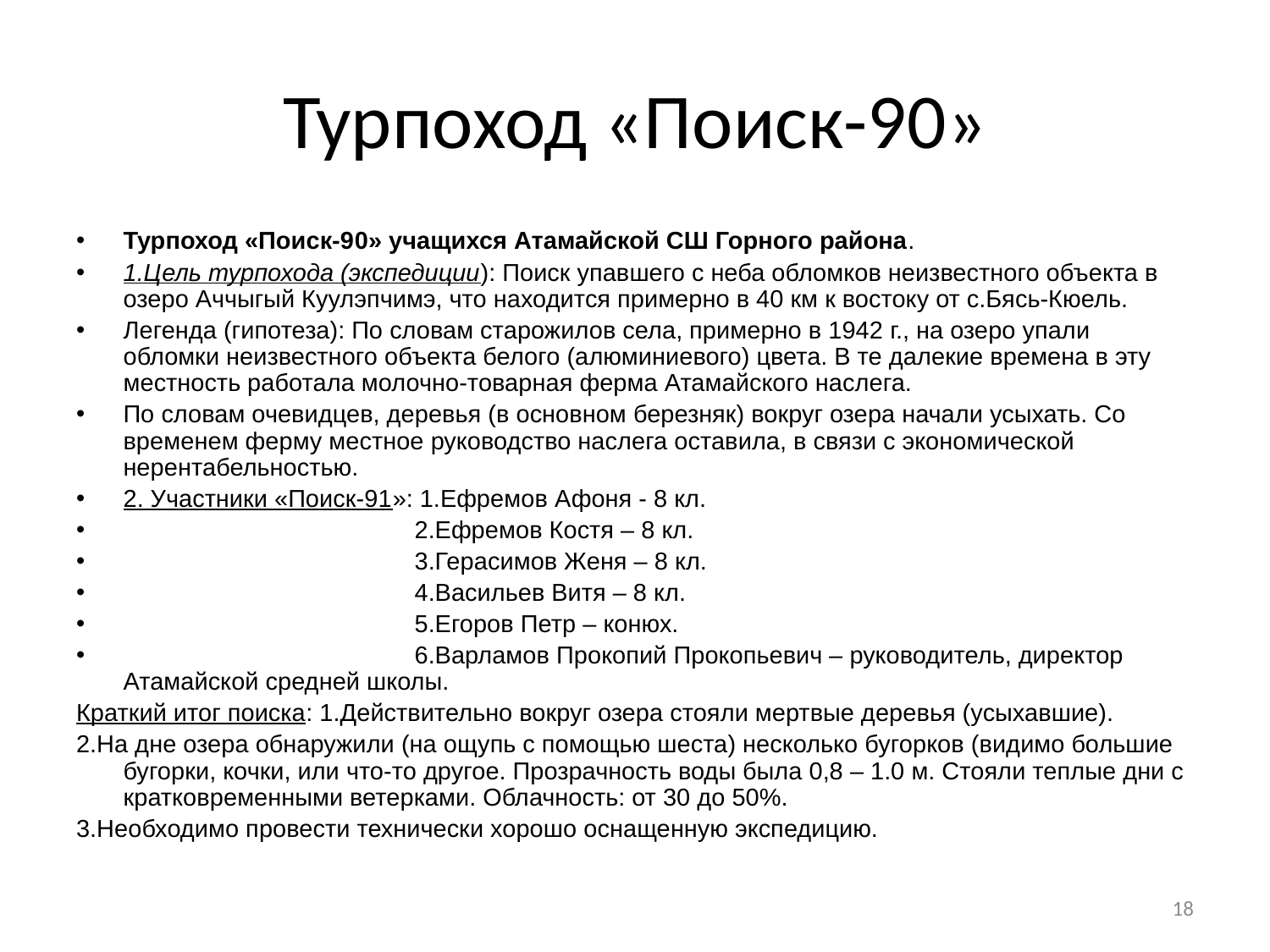

# Турпоход «Поиск-90»
Турпоход «Поиск-90» учащихся Атамайской СШ Горного района.
1.Цель турпохода (экспедиции): Поиск упавшего с неба обломков неизвестного объекта в озеро Аччыгый Куулэпчимэ, что находится примерно в 40 км к востоку от с.Бясь-Кюель.
Легенда (гипотеза): По словам старожилов села, примерно в 1942 г., на озеро упали обломки неизвестного объекта белого (алюминиевого) цвета. В те далекие времена в эту местность работала молочно-товарная ферма Атамайского наслега.
По словам очевидцев, деревья (в основном березняк) вокруг озера начали усыхать. Со временем ферму местное руководство наслега оставила, в связи с экономической нерентабельностью.
2. Участники «Поиск-91»: 1.Ефремов Афоня - 8 кл.
                                           2.Ефремов Костя – 8 кл.
                                           3.Герасимов Женя – 8 кл.
                                           4.Васильев Витя – 8 кл.
                                           5.Егоров Петр – конюх.
                                           6.Варламов Прокопий Прокопьевич – руководитель, директор Атамайской средней школы.
Краткий итог поиска: 1.Действительно вокруг озера стояли мертвые деревья (усыхавшие).
2.На дне озера обнаружили (на ощупь с помощью шеста) несколько бугорков (видимо большие бугорки, кочки, или что-то другое. Прозрачность воды была 0,8 – 1.0 м. Стояли теплые дни с кратковременными ветерками. Облачность: от 30 до 50%.
3.Необходимо провести технически хорошо оснащенную экспедицию.

18